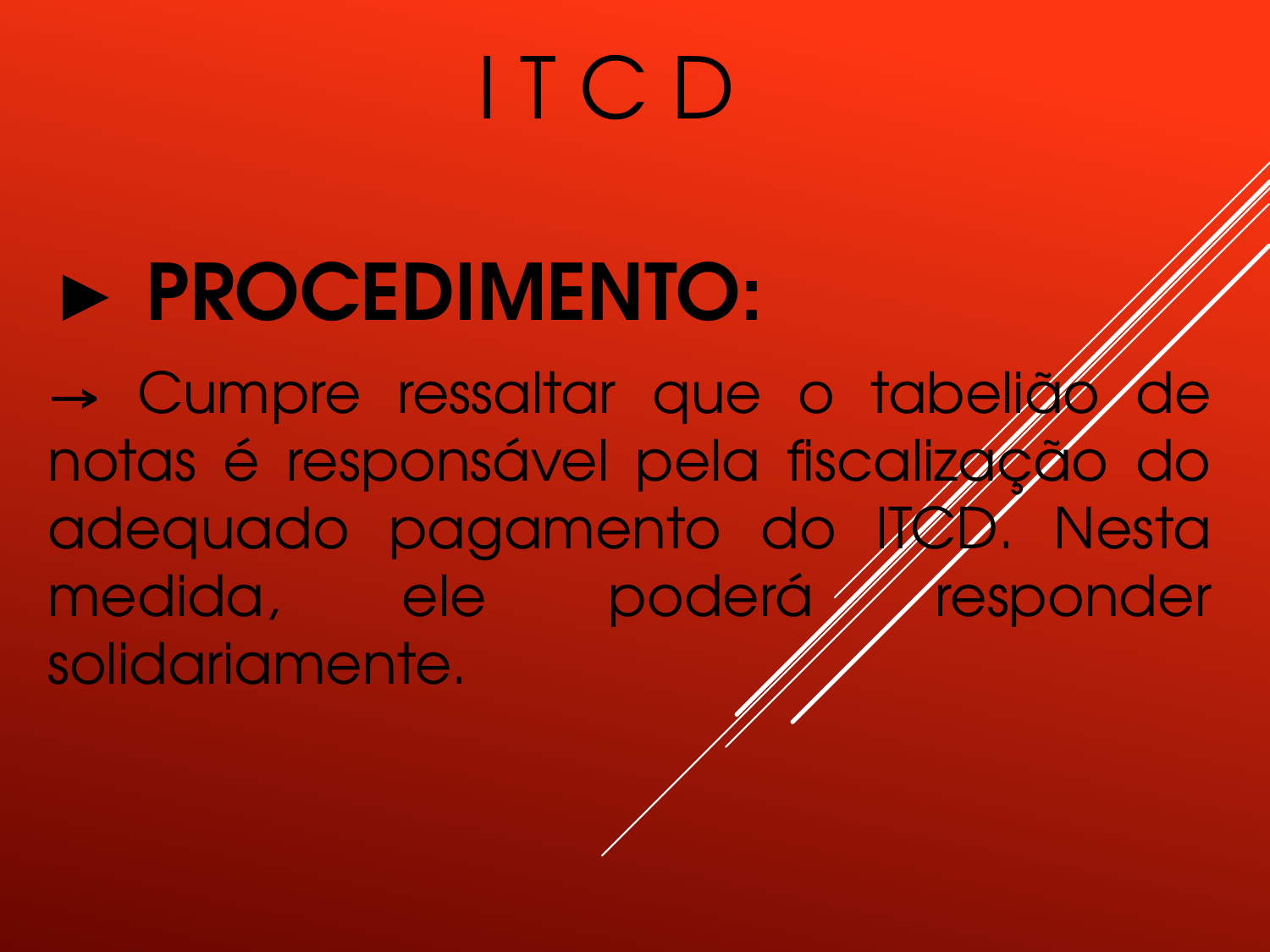

# I T C D
► PROCEDIMENTO:
→ Cumpre ressaltar que o tabelião de notas é responsável pela fiscalização do adequado pagamento do ITCD. Nesta medida, ele poderá responder solidariamente.